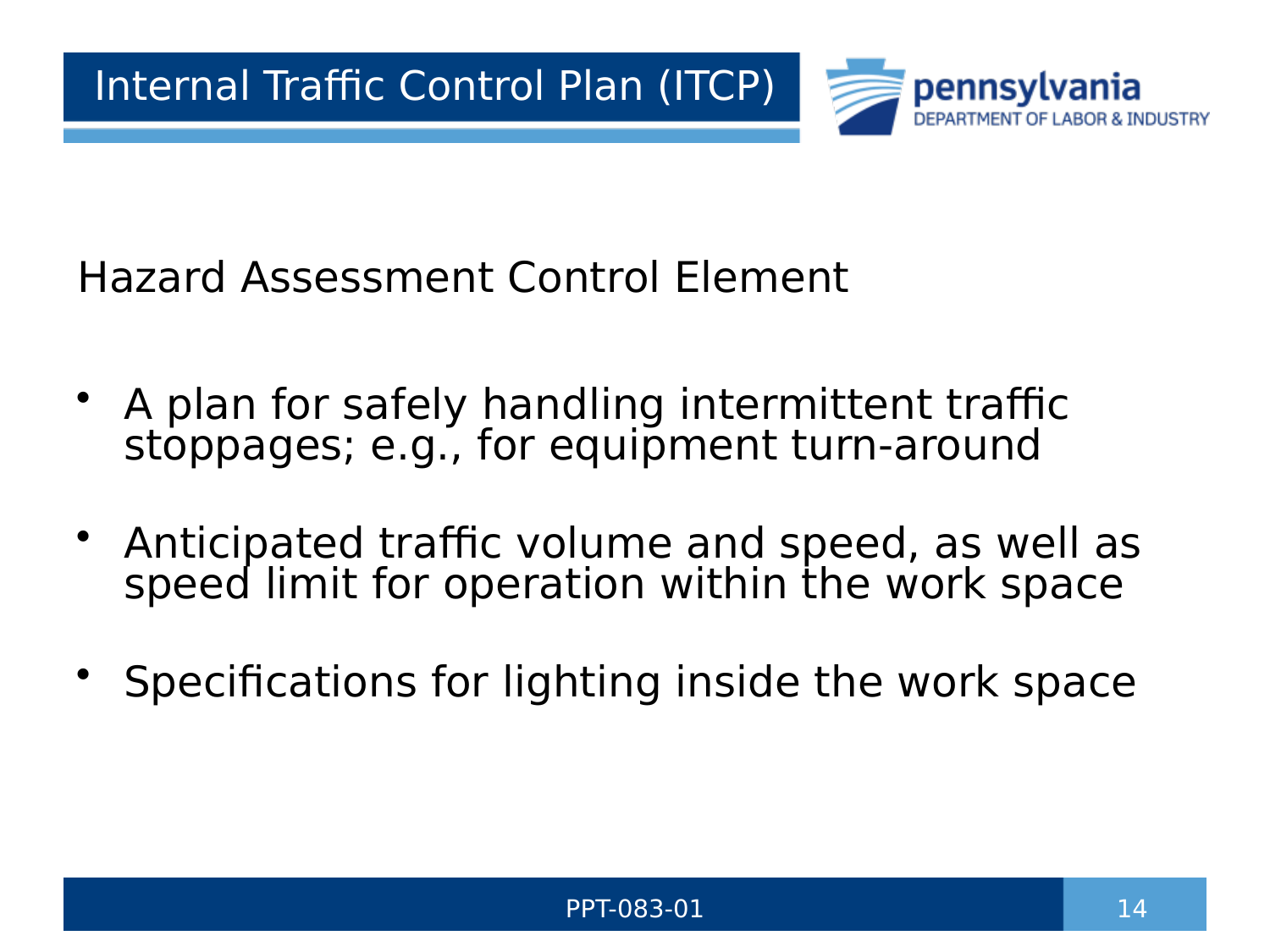

Internal Traffic Control Plan (ITCP)
Hazard Assessment Control Element
A plan for safely handling intermittent traffic stoppages; e.g., for equipment turn-around

Anticipated traffic volume and speed, as well as speed limit for operation within the work space

Specifications for lighting inside the work space
PPT-083-01
14